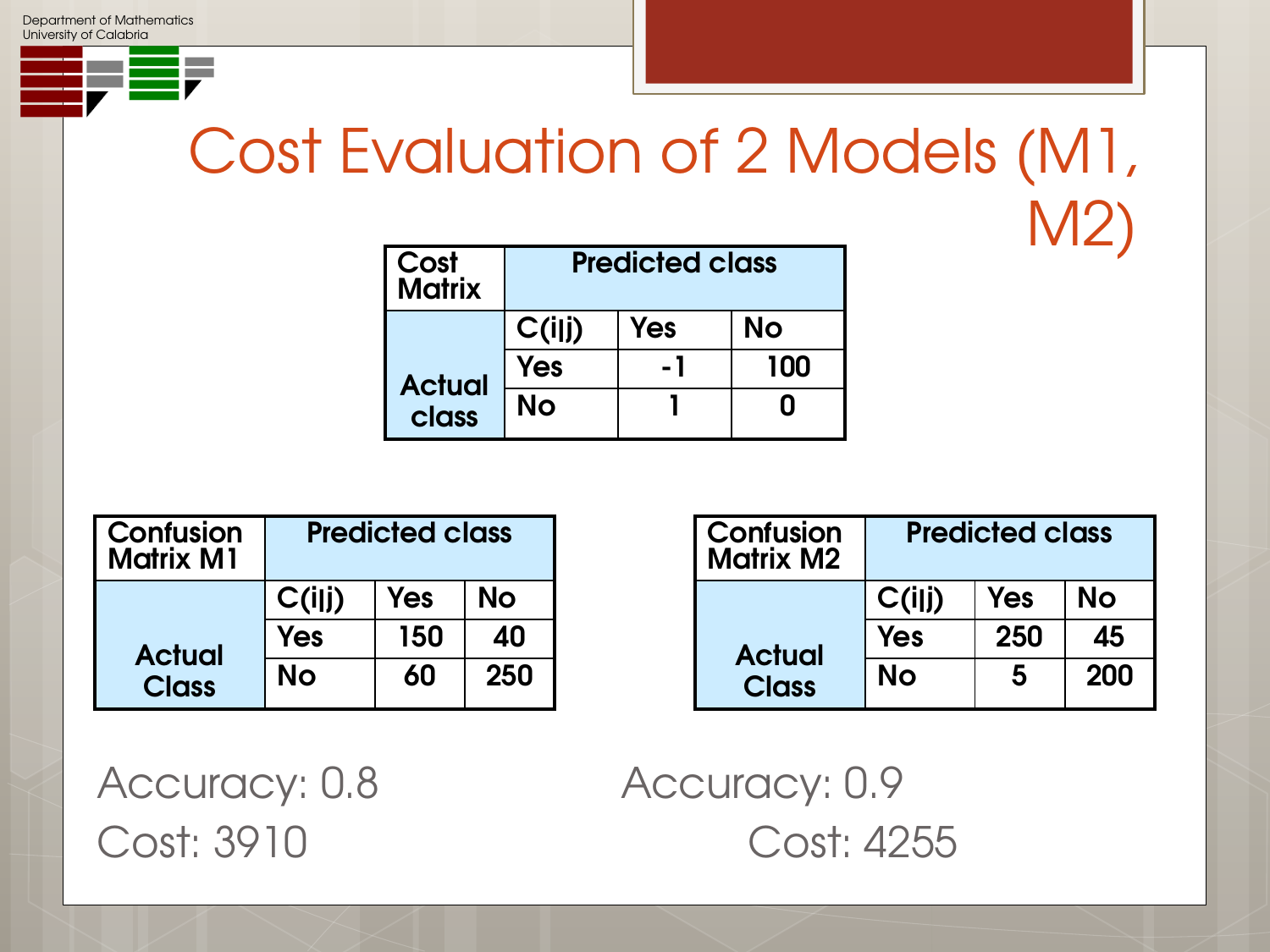

# Cost Evaluation of 2 Models (M1, M2)
| Cost Matrix | Predicted class |  |  |
| --- | --- | --- | --- |
| Actual class | C(i|j) | Yes | No |
|  | Yes | -1 | 100 |
|  | No | 1 | 0 |

Accuracy: 0.8		         Accuracy: 0.9
Cost: 3910			         Cost: 4255
| Confusion Matrix M1 | Predicted class |  |  |
| --- | --- | --- | --- |
| Actual Class | C(i|j) | Yes | No |
|  | Yes | 150 | 40 |
|  | No | 60 | 250 |
| Confusion Matrix M2 | Predicted class |  |  |
| --- | --- | --- | --- |
| Actual Class | C(i|j) | Yes | No |
|  | Yes | 250 | 45 |
|  | No | 5 | 200 |